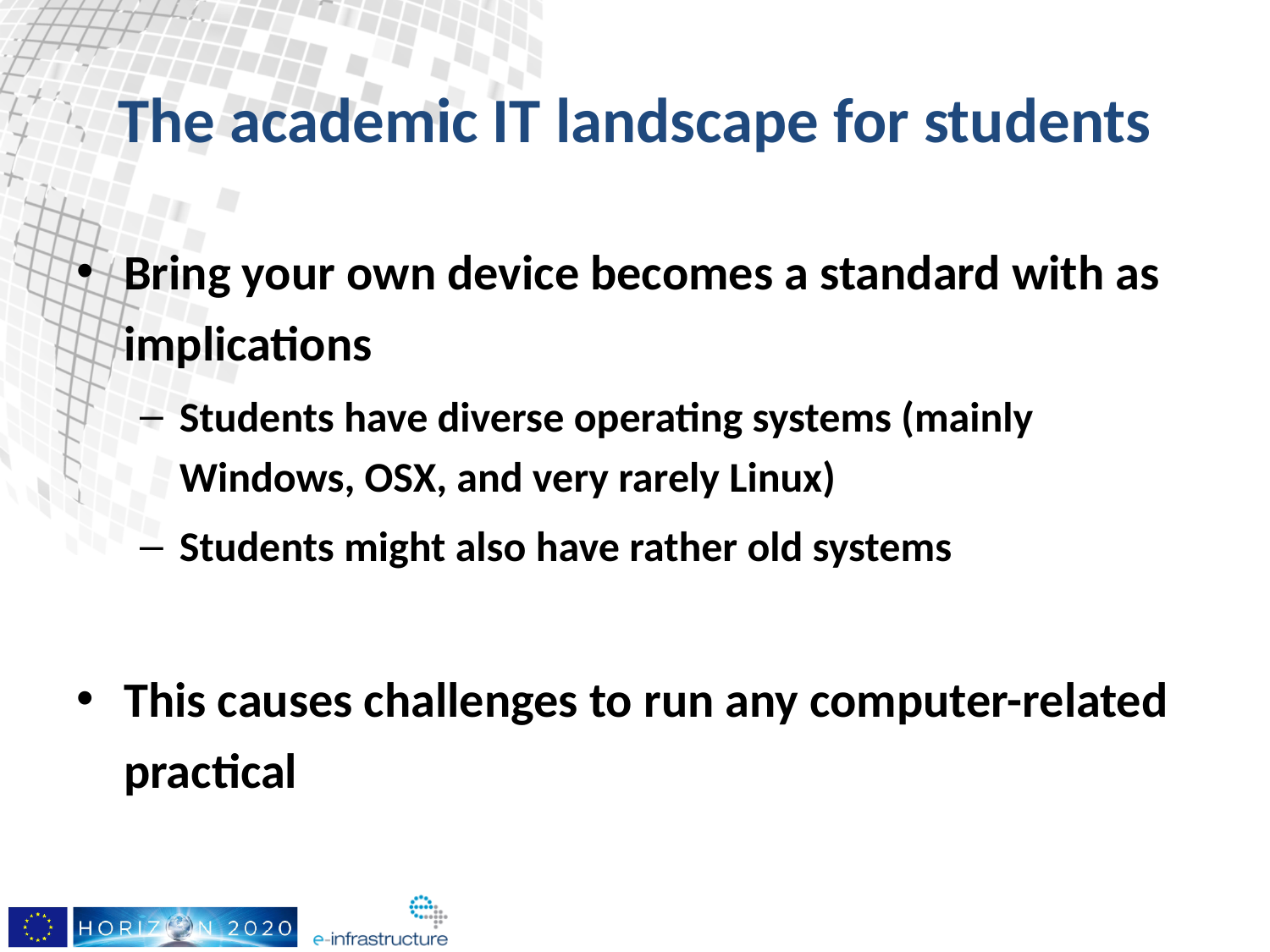

# The academic IT landscape for students
Bring your own device becomes a standard with as implications
Students have diverse operating systems (mainly Windows, OSX, and very rarely Linux)
Students might also have rather old systems

This causes challenges to run any computer-related practical